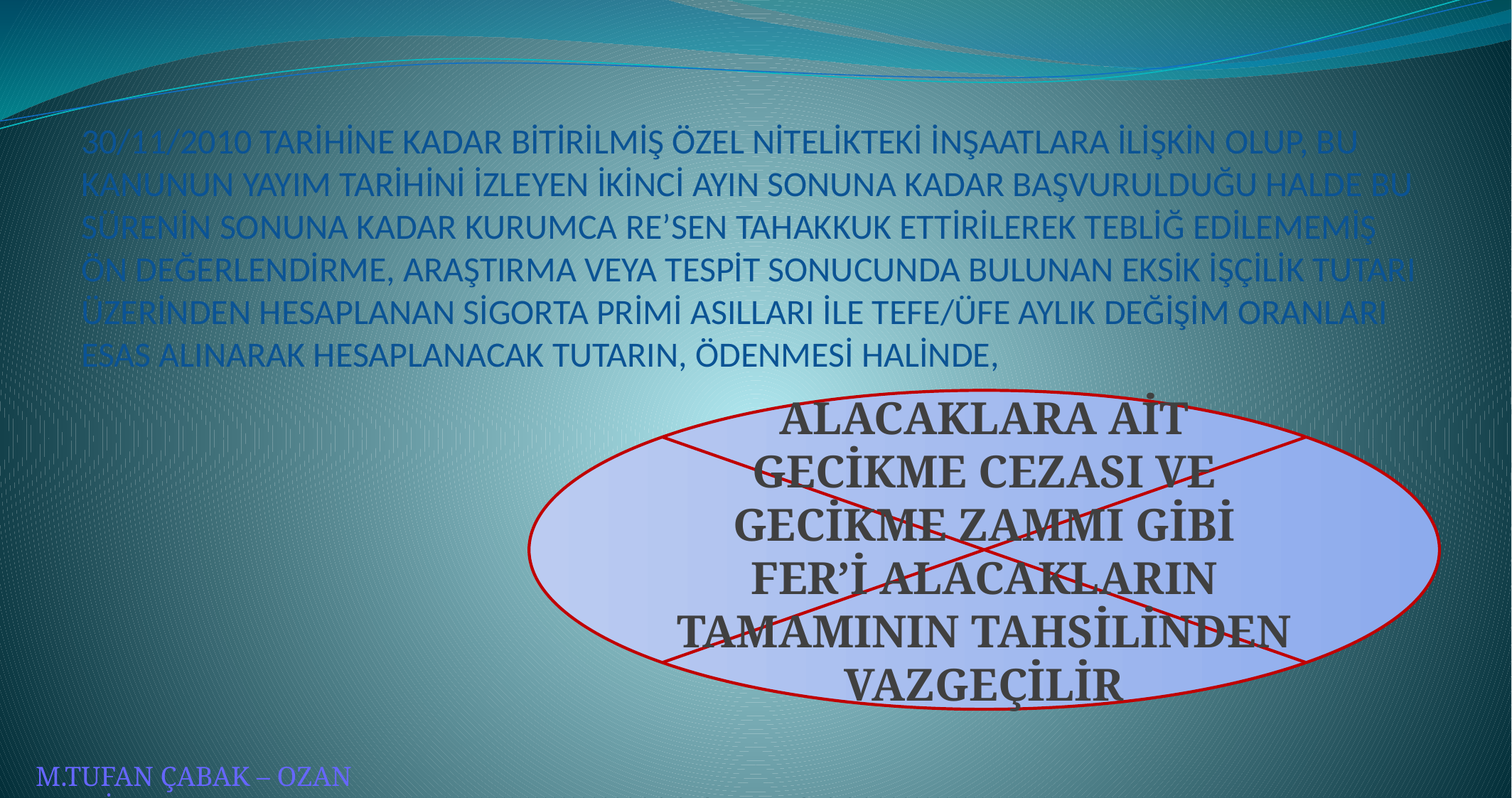

30/11/2010 TARİHİNE KADAR BİTİRİLMİŞ ÖZEL NİTELİKTEKİ İNŞAATLARA İLİŞKİN OLUP, BU KANUNUN YAYIM TARİHİNİ İZLEYEN İKİNCİ AYIN SONUNA KADAR BAŞVURULDUĞU HALDE BU SÜRENİN SONUNA KADAR KURUMCA RE’SEN TAHAKKUK ETTİRİLEREK TEBLİĞ EDİLEMEMİŞ ÖN DEĞERLENDİRME, ARAŞTIRMA VEYA TESPİT SONUCUNDA BULUNAN EKSİK İŞÇİLİK TUTARI ÜZERİNDEN HESAPLANAN SİGORTA PRİMİ ASILLARI İLE TEFE/ÜFE AYLIK DEĞİŞİM ORANLARI ESAS ALINARAK HESAPLANACAK TUTARIN, ÖDENMESİ HALİNDE,
ALACAKLARA AİT GECİKME CEZASI VE GECİKME ZAMMI GİBİ FER’İ ALACAKLARIN TAMAMININ TAHSİLİNDEN VAZGEÇİLİR
M.TUFAN ÇABAK – OZAN KESKİN